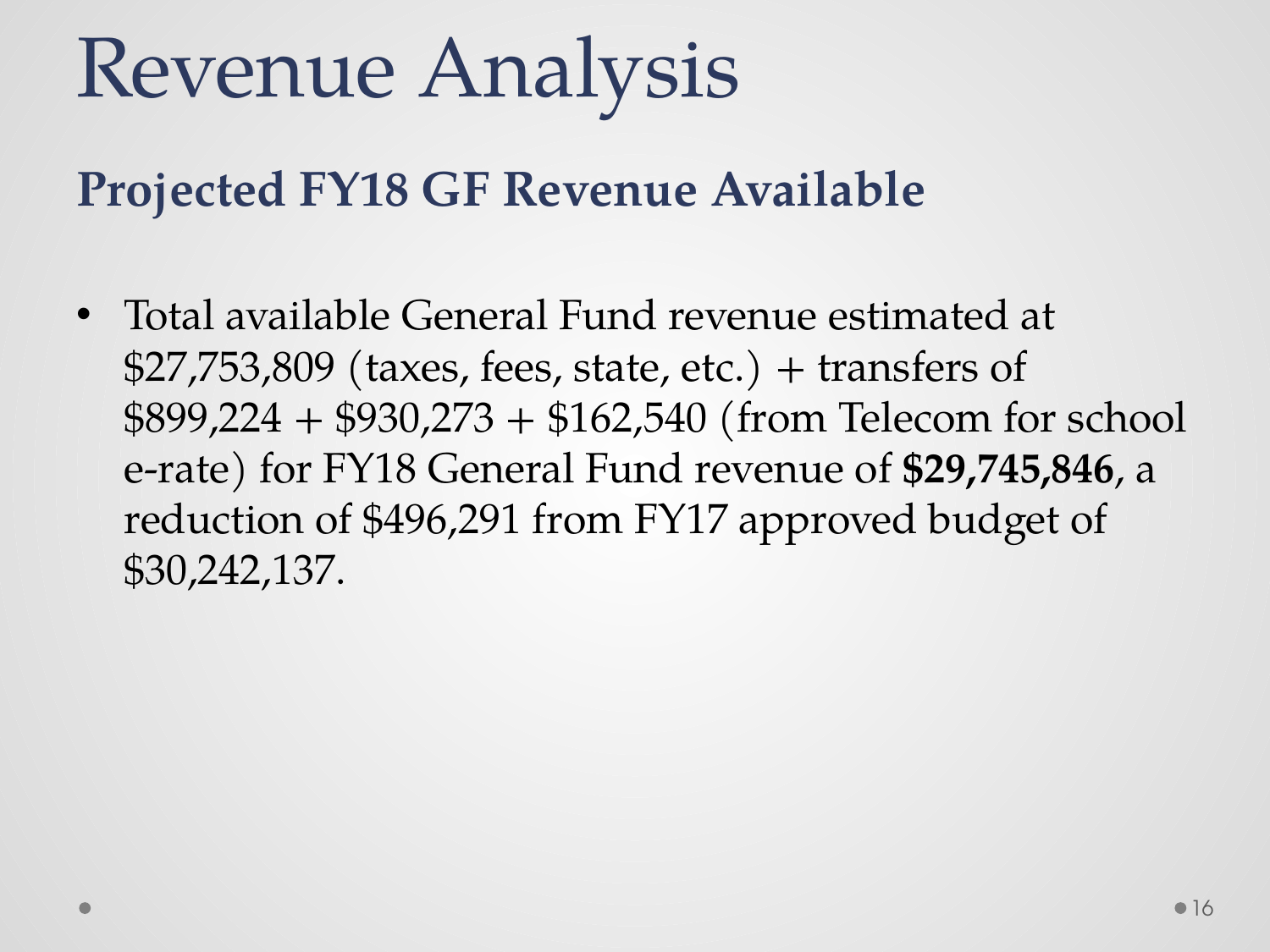

# Revenue Analysis Projected FY18 GF Revenue Available

Total available General Fund revenue estimated at $27,753,809 (taxes, fees, state, etc.) + transfers of $899,224 + $930,273 + $162,540 (from Telecom for school e-rate) for FY18 General Fund revenue of $29,745,846, a reduction of $496,291 from FY17 approved budget of $30,242,137.
16